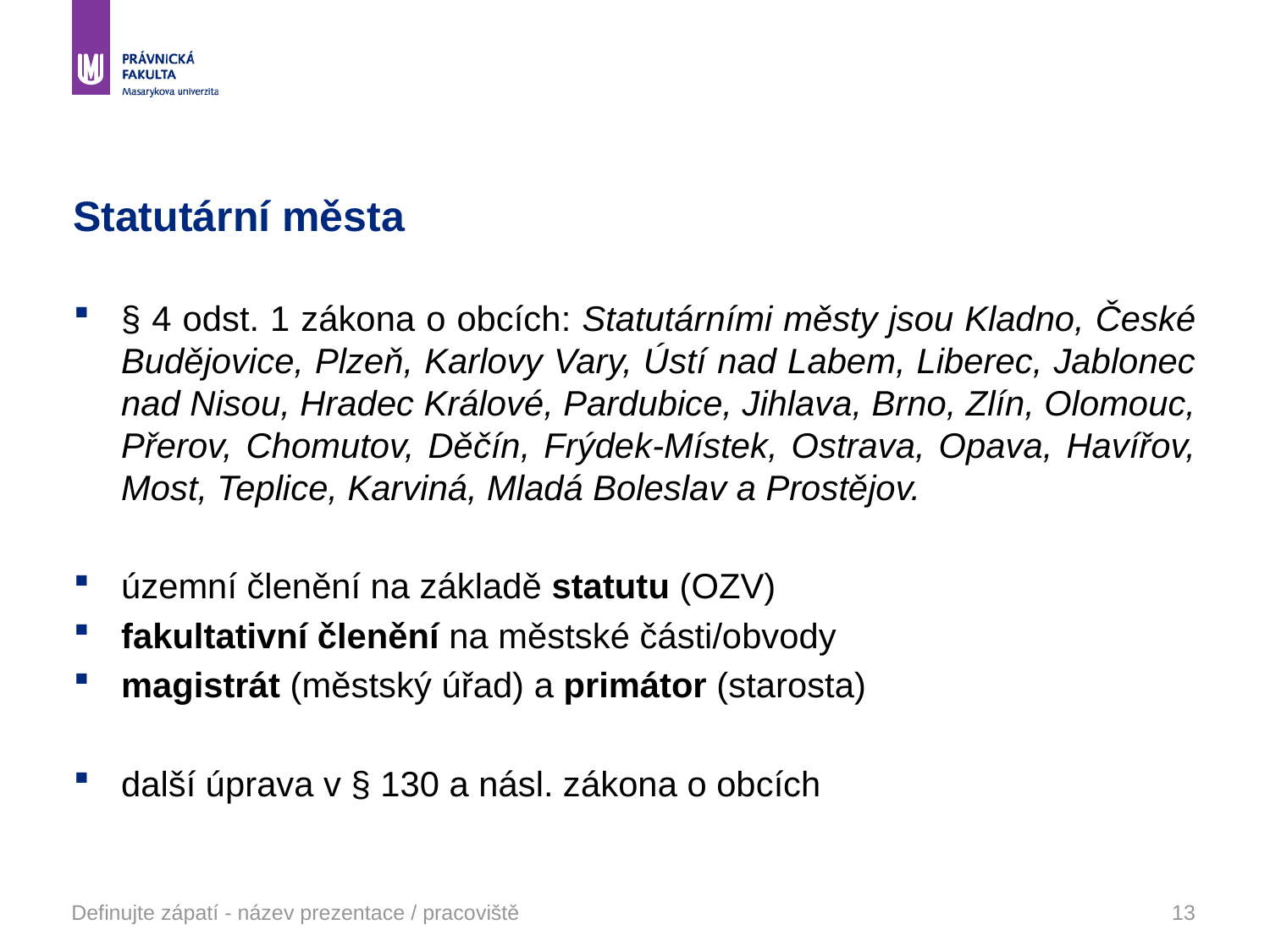

# Statutární města

§ 4 odst. 1 zákona o obcích: Statutárními městy jsou Kladno, České Budějovice, Plzeň, Karlovy Vary, Ústí nad Labem, Liberec, Jablonec nad Nisou, Hradec Králové, Pardubice, Jihlava, Brno, Zlín, Olomouc, Přerov, Chomutov, Děčín, Frýdek-Místek, Ostrava, Opava, Havířov, Most, Teplice, Karviná, Mladá Boleslav a Prostějov.

územní členění na základě statutu (OZV)
fakultativní členění na městské části/obvody
magistrát (městský úřad) a primátor (starosta)

další úprava v § 130 a násl. zákona o obcích

Definujte zápatí - název prezentace / pracoviště
13